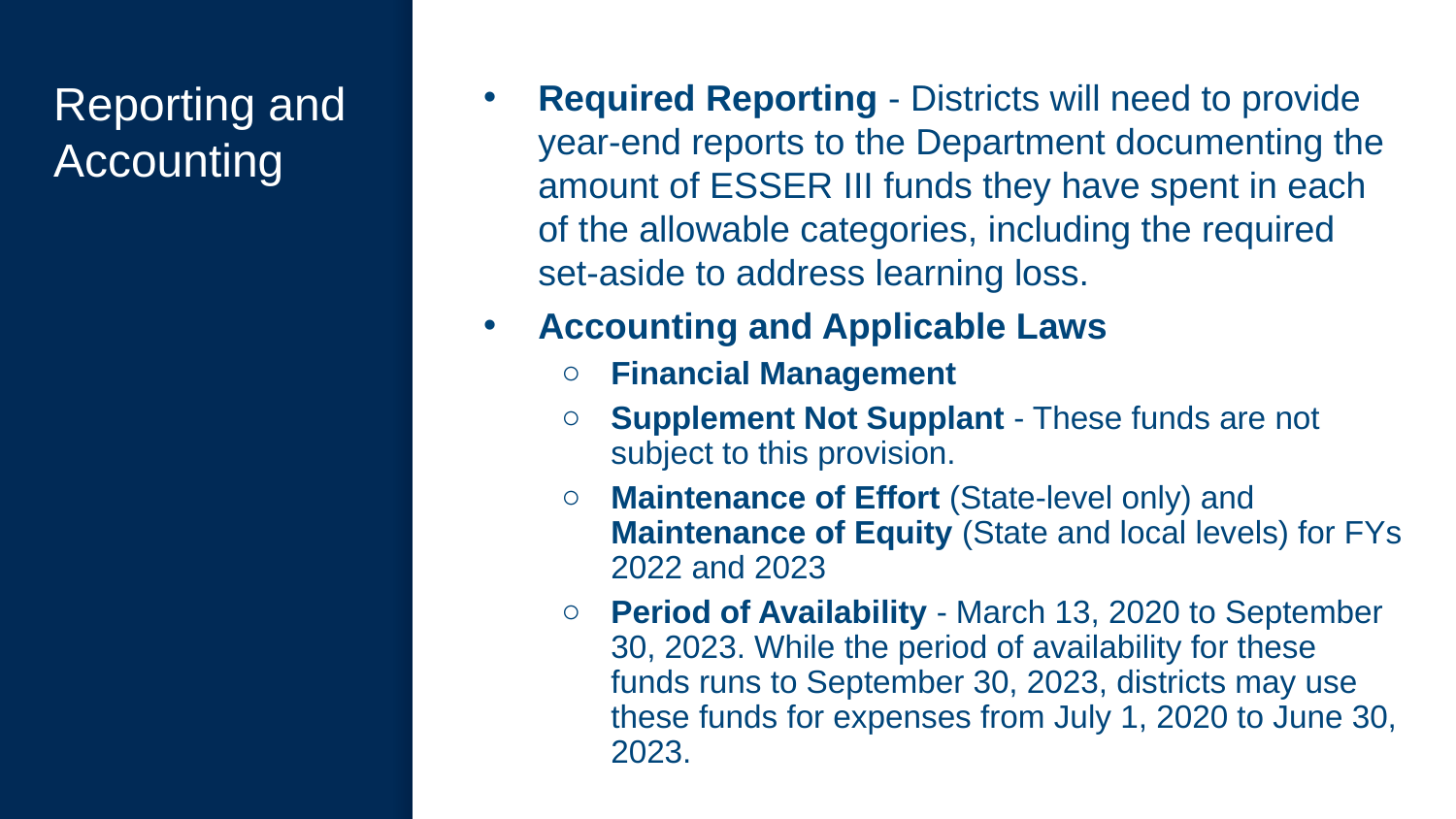

# Reporting and Accounting
Required Reporting - Districts will need to provide year-end reports to the Department documenting the amount of ESSER III funds they have spent in each of the allowable categories, including the required set-aside to address learning loss.
Accounting and Applicable Laws
Financial Management
Supplement Not Supplant - These funds are not subject to this provision.
Maintenance of Effort (State-level only) and Maintenance of Equity (State and local levels) for FYs 2022 and 2023
Period of Availability - March 13, 2020 to September 30, 2023. While the period of availability for these funds runs to September 30, 2023, districts may use these funds for expenses from July 1, 2020 to June 30, 2023.